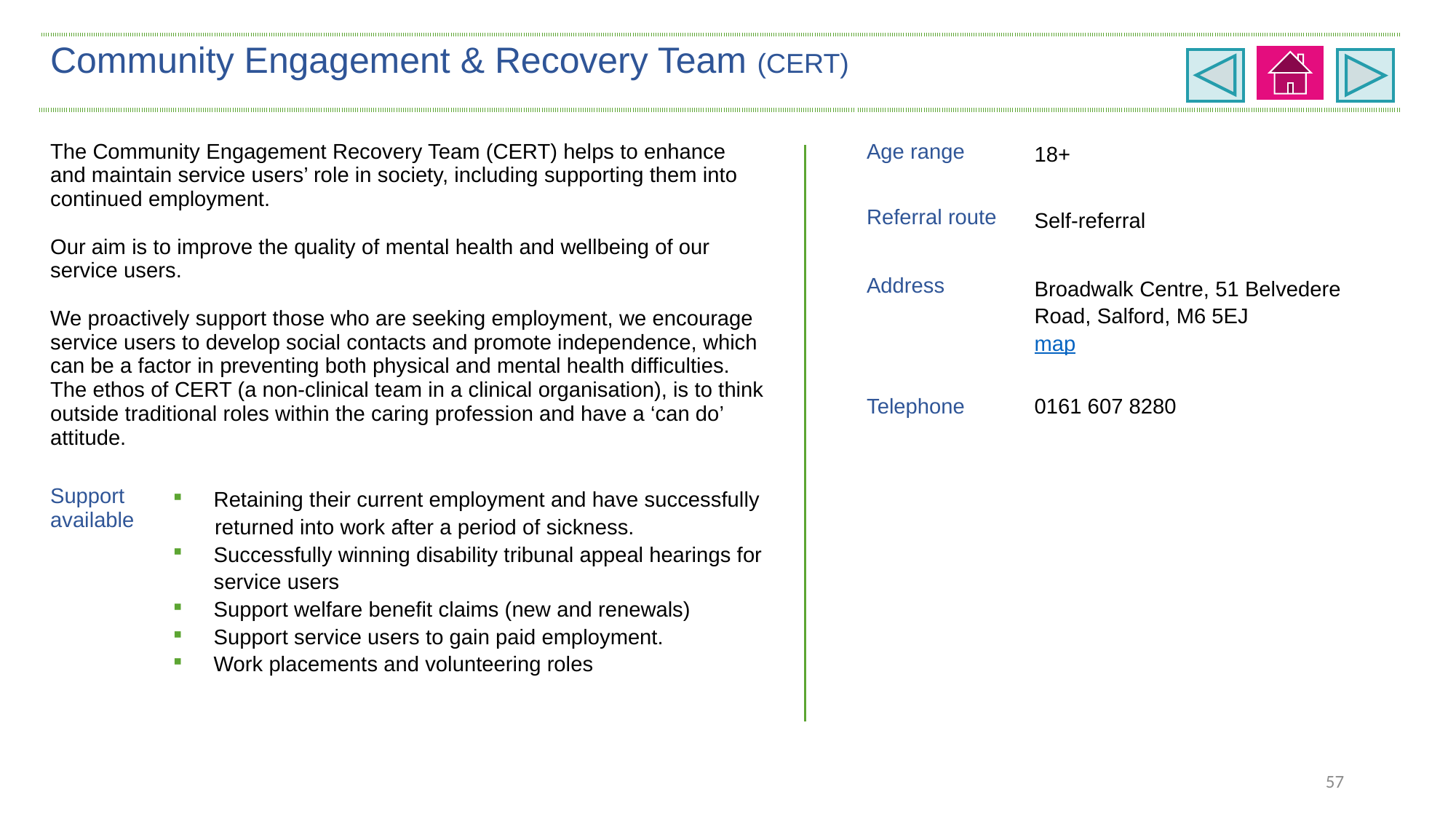

| Community Engagement & Recovery Team (CERT) |  |  |  |
| --- | --- | --- | --- |
| The Community Engagement Recovery Team (CERT) helps to enhance and maintain service users’ role in society, including supporting them into continued employment. Our aim is to improve the quality of mental health and wellbeing of our service users. We proactively support those who are seeking employment, we encourage service users to develop social contacts and promote independence, which can be a factor in preventing both physical and mental health difficulties. The ethos of CERT (a non-clinical team in a clinical organisation), is to think outside traditional roles within the caring profession and have a ‘can do’ attitude. |  | Age range | 18+ |
|  |  | Referral route | Self-referral |
|  |  | Address | Broadwalk Centre, 51 Belvedere Road, Salford, M6 5EJ map |
|  |  | Telephone | 0161 607 8280 |
| Support available | Retaining their current employment and have successfully returned into work after a period of sickness. Successfully winning disability tribunal appeal hearings for service users Support welfare benefit claims (new and renewals) Support service users to gain paid employment. Work placements and volunteering roles |  |  |

57